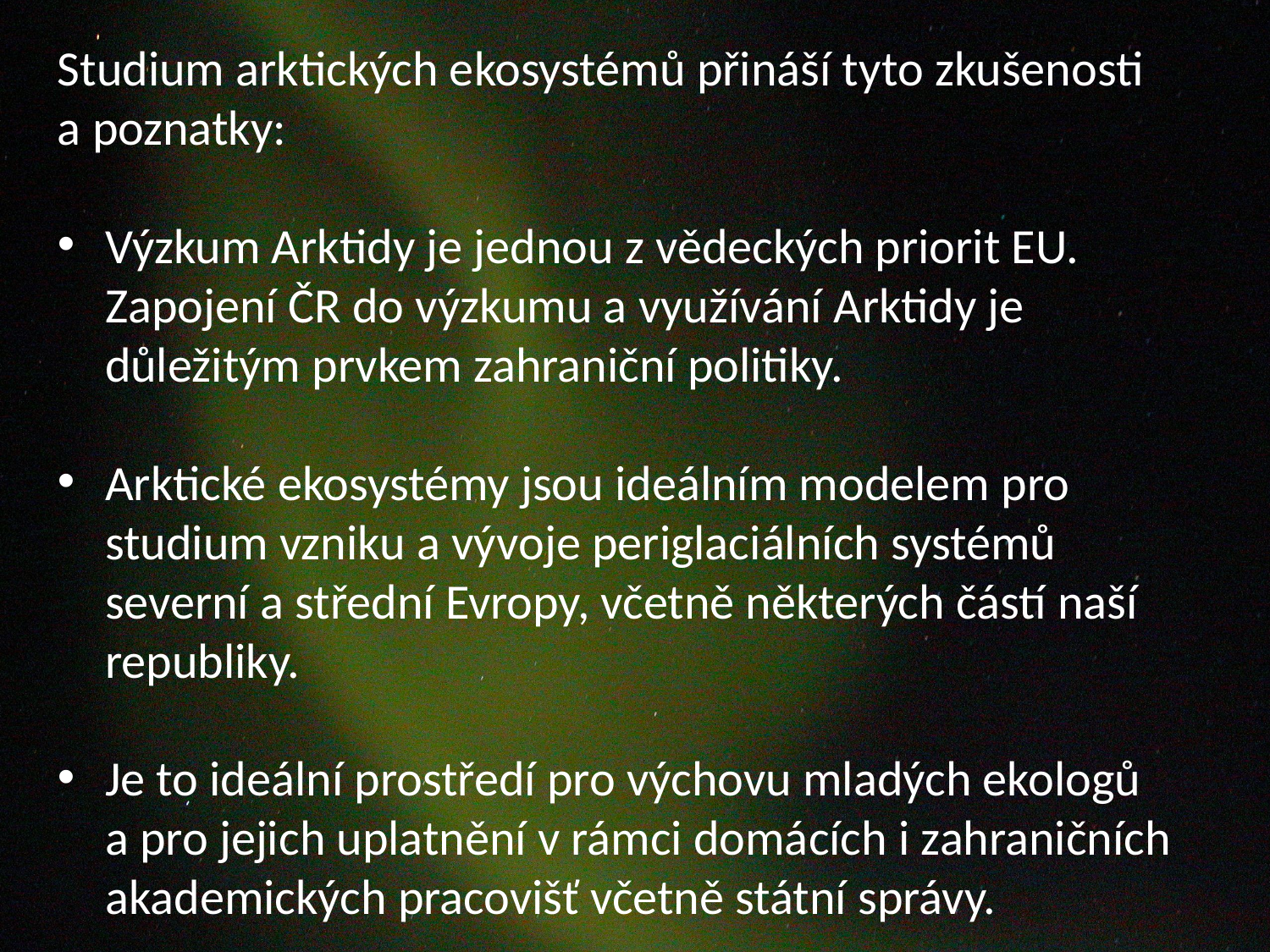

Studium arktických ekosystémů přináší tyto zkušenosti
a poznatky:

Výzkum Arktidy je jednou z vědeckých priorit EU. Zapojení ČR do výzkumu a využívání Arktidy je důležitým prvkem zahraniční politiky.

Arktické ekosystémy jsou ideálním modelem pro studium vzniku a vývoje periglaciálních systémů severní a střední Evropy, včetně některých částí naší republiky.

Je to ideální prostředí pro výchovu mladých ekologů
a pro jejich uplatnění v rámci domácích i zahraničních akademických pracovišť včetně státní správy.